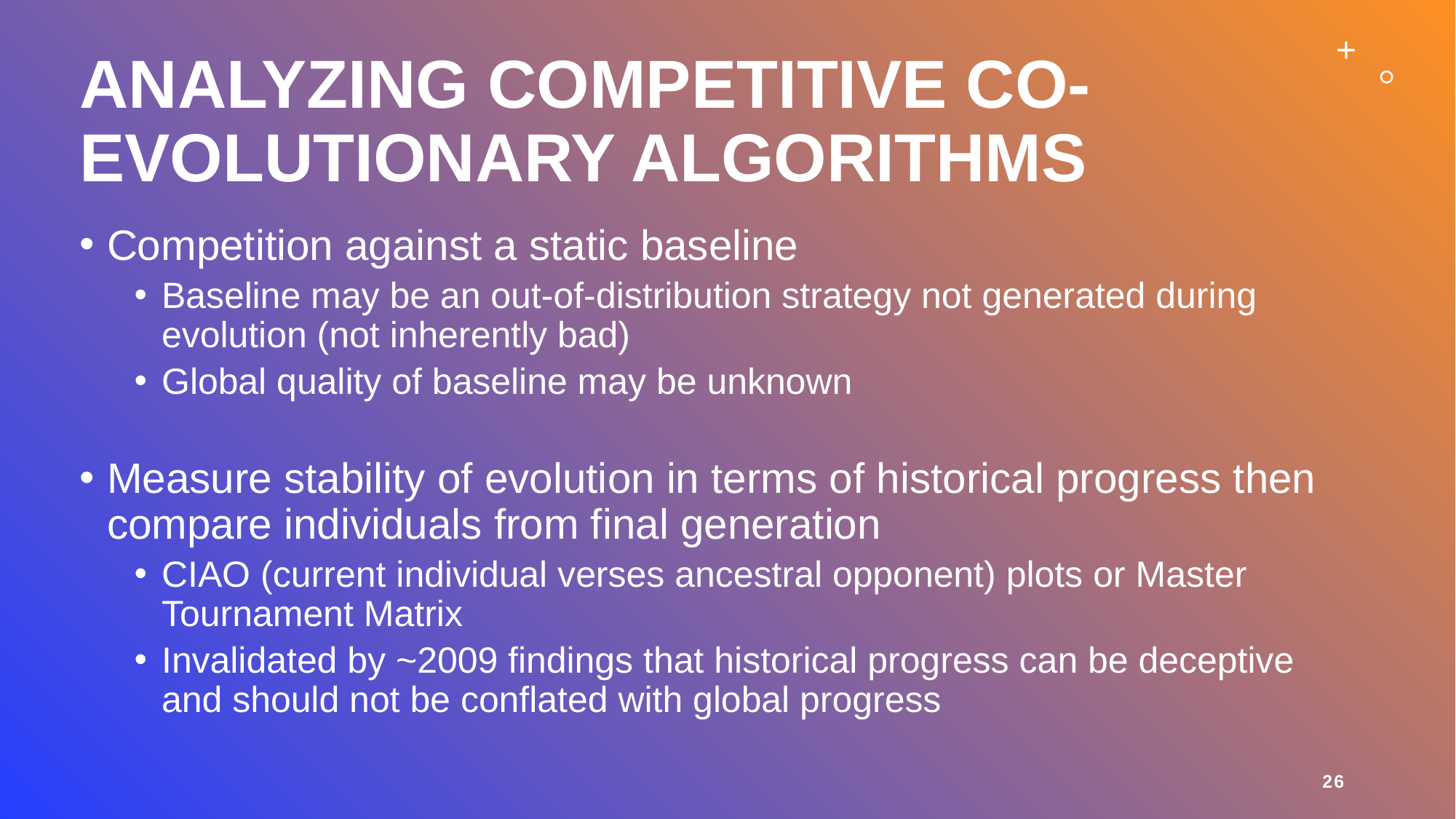

# Analyzing competitive co-evolutionary Algorithms
Competition against a static baseline
Baseline may be an out-of-distribution strategy not generated during evolution (not inherently bad)
Global quality of baseline may be unknown
Measure stability of evolution in terms of historical progress then compare individuals from final generation
CIAO (current individual verses ancestral opponent) plots or Master Tournament Matrix
Invalidated by ~2009 findings that historical progress can be deceptive and should not be conflated with global progress
26